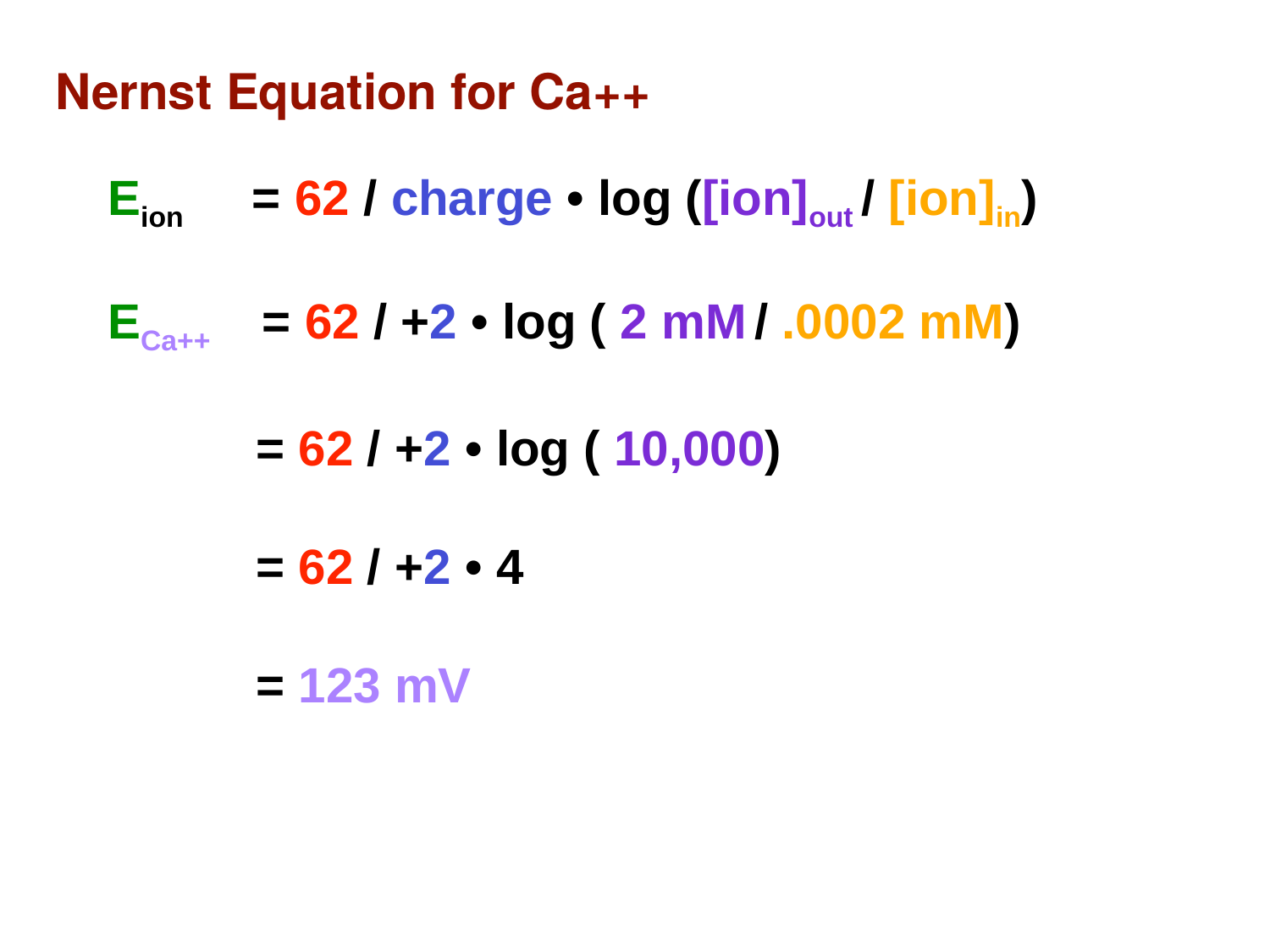

# Nernst Equation for Ca++
Eion     = 62 / charge • log ([ion]out / [ion]in)
ECa++	  = 62 / +2 • log ( 2 mM / .0002 mM)

= 62 / +2 • log ( 10,000)

= 62 / +2 • 4

= 123 mV